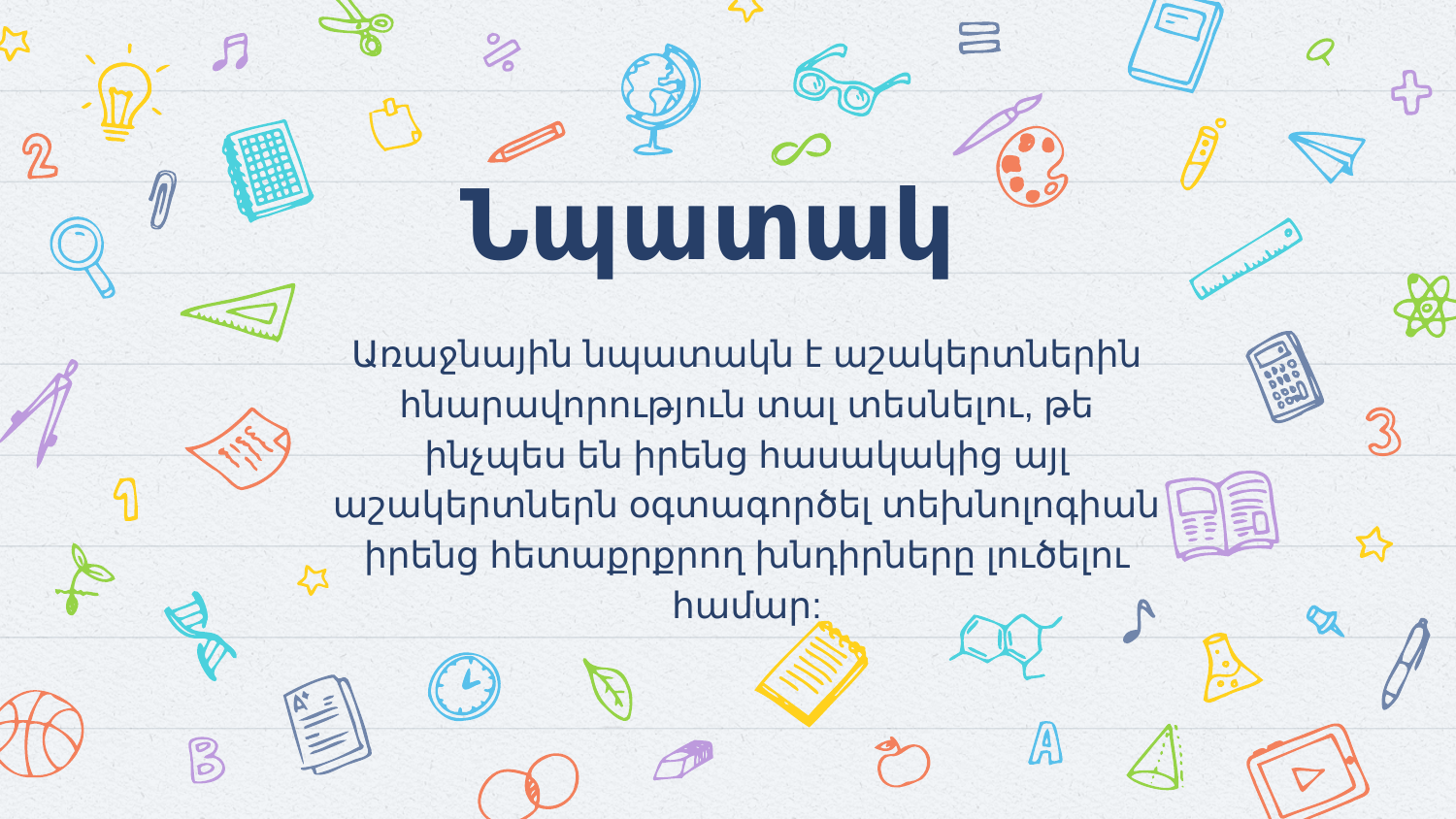

# Նպատակ
Առաջնային նպատակն է աշակերտներին հնարավորություն տալ տեսնելու, թե ինչպես են իրենց հասակակից այլ աշակերտներն օգտագործել տեխնոլոգիան իրենց հետաքրքրող խնդիրները լուծելու համար: